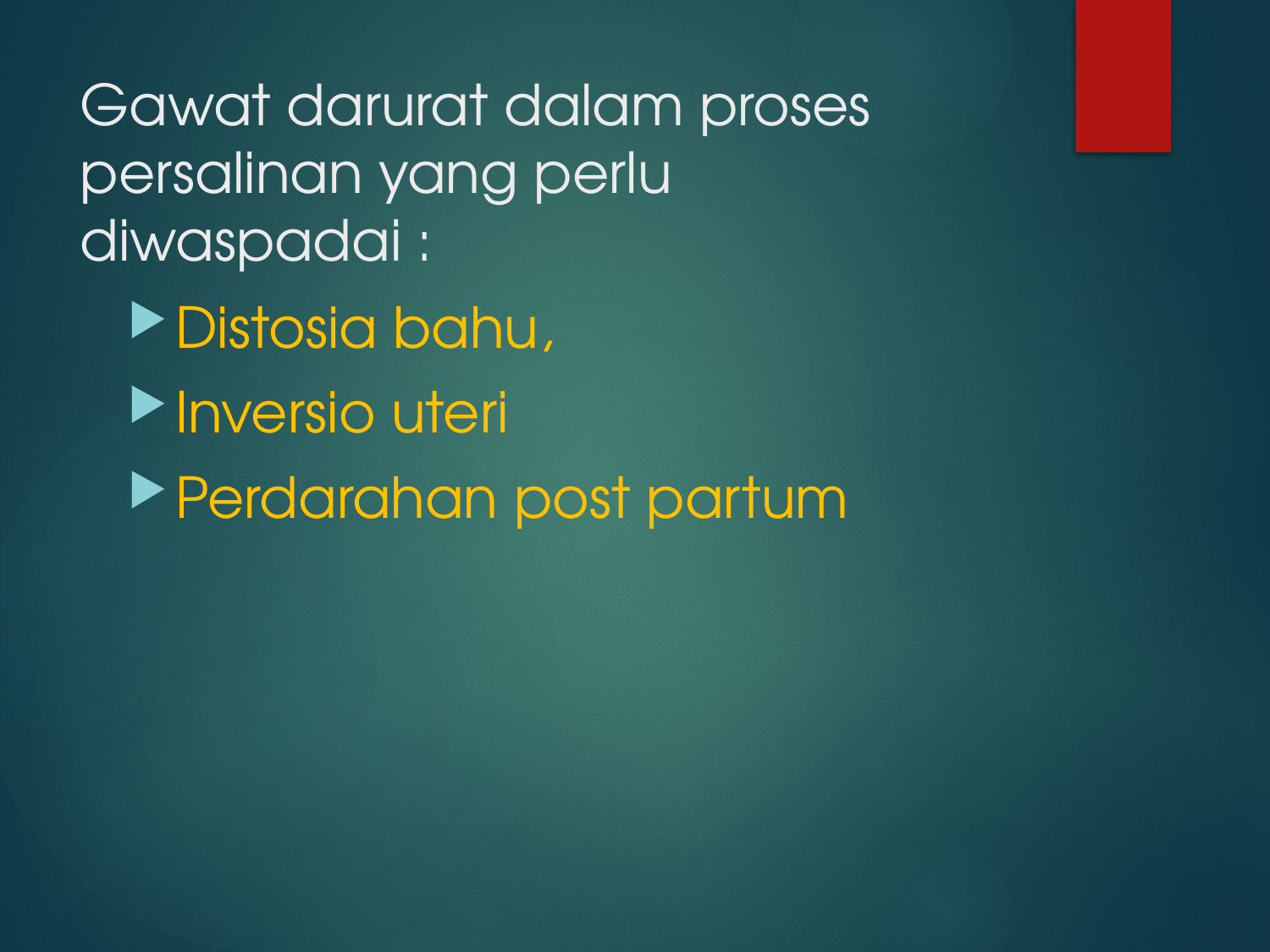

# Gawat darurat dalam proses persalinan yang perlu diwaspadai :
Distosia bahu,
Inversio uteri
Perdarahan post partum